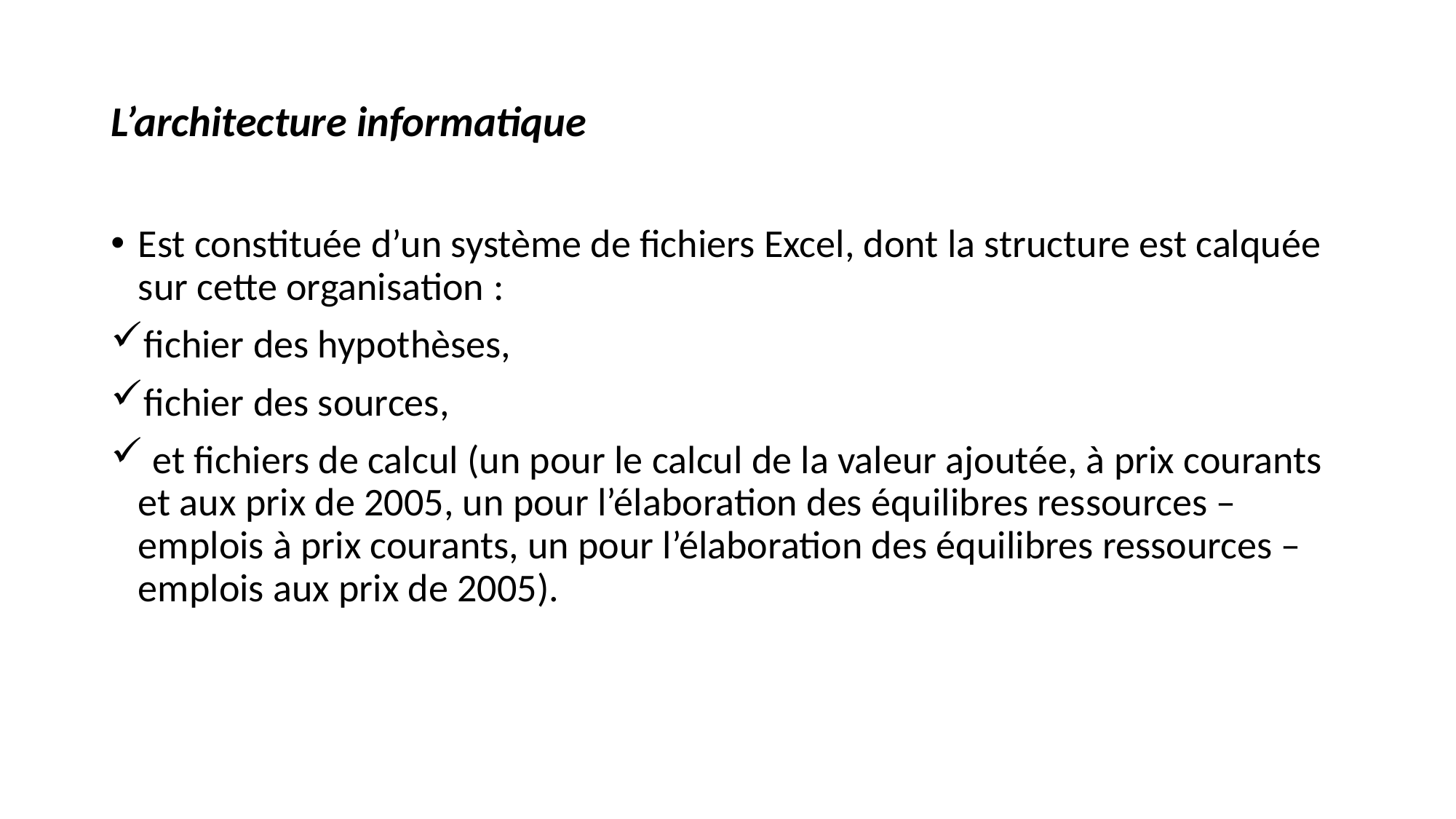

# L’architecture informatique
Est constituée d’un système de fichiers Excel, dont la structure est calquée sur cette organisation :
fichier des hypothèses,
fichier des sources,
 et fichiers de calcul (un pour le calcul de la valeur ajoutée, à prix courants et aux prix de 2005, un pour l’élaboration des équilibres ressources – emplois à prix courants, un pour l’élaboration des équilibres ressources – emplois aux prix de 2005).